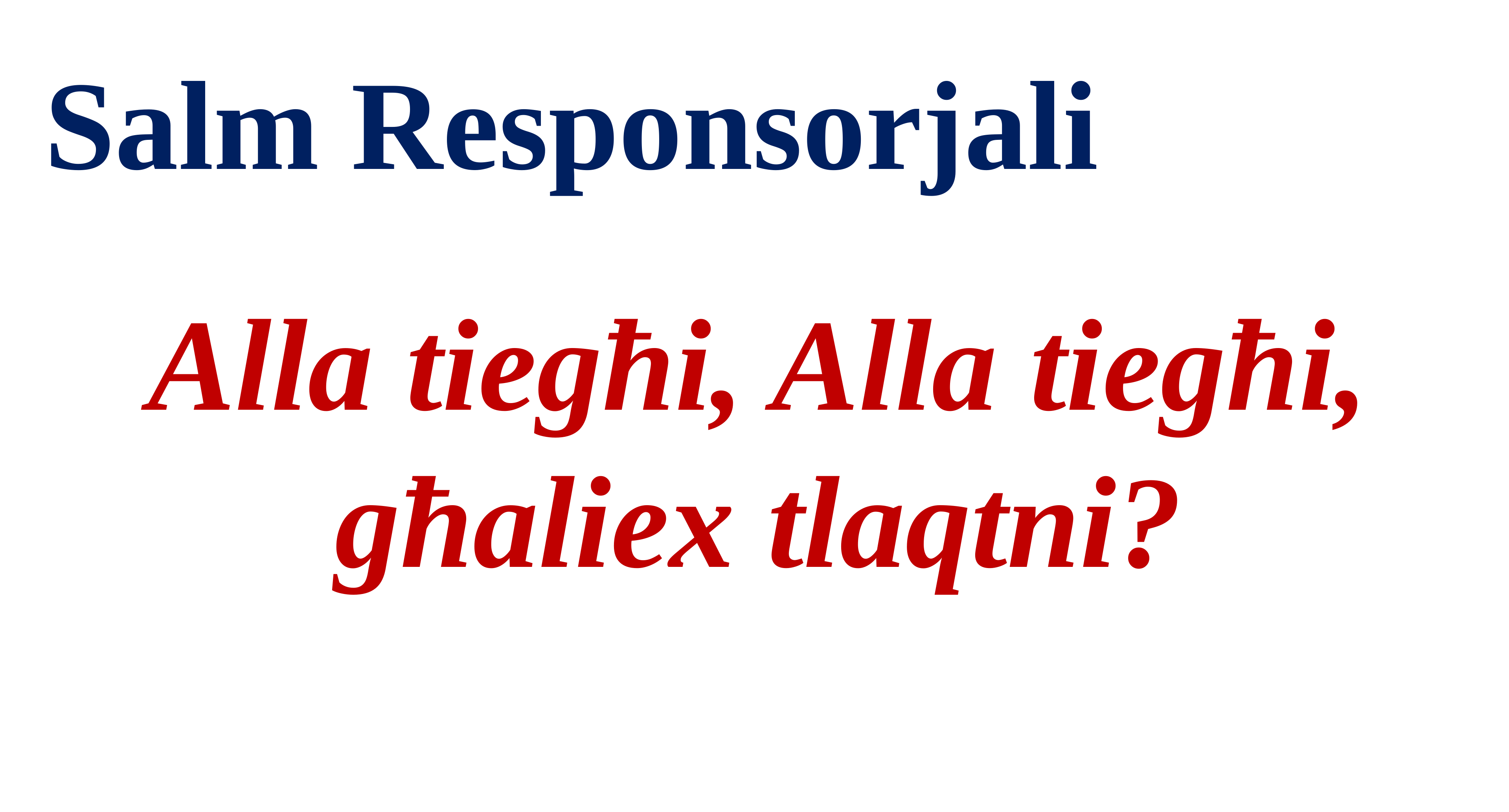

Salm Responsorjali
Alla tiegħi, Alla tiegħi, għaliex tlaqtni?